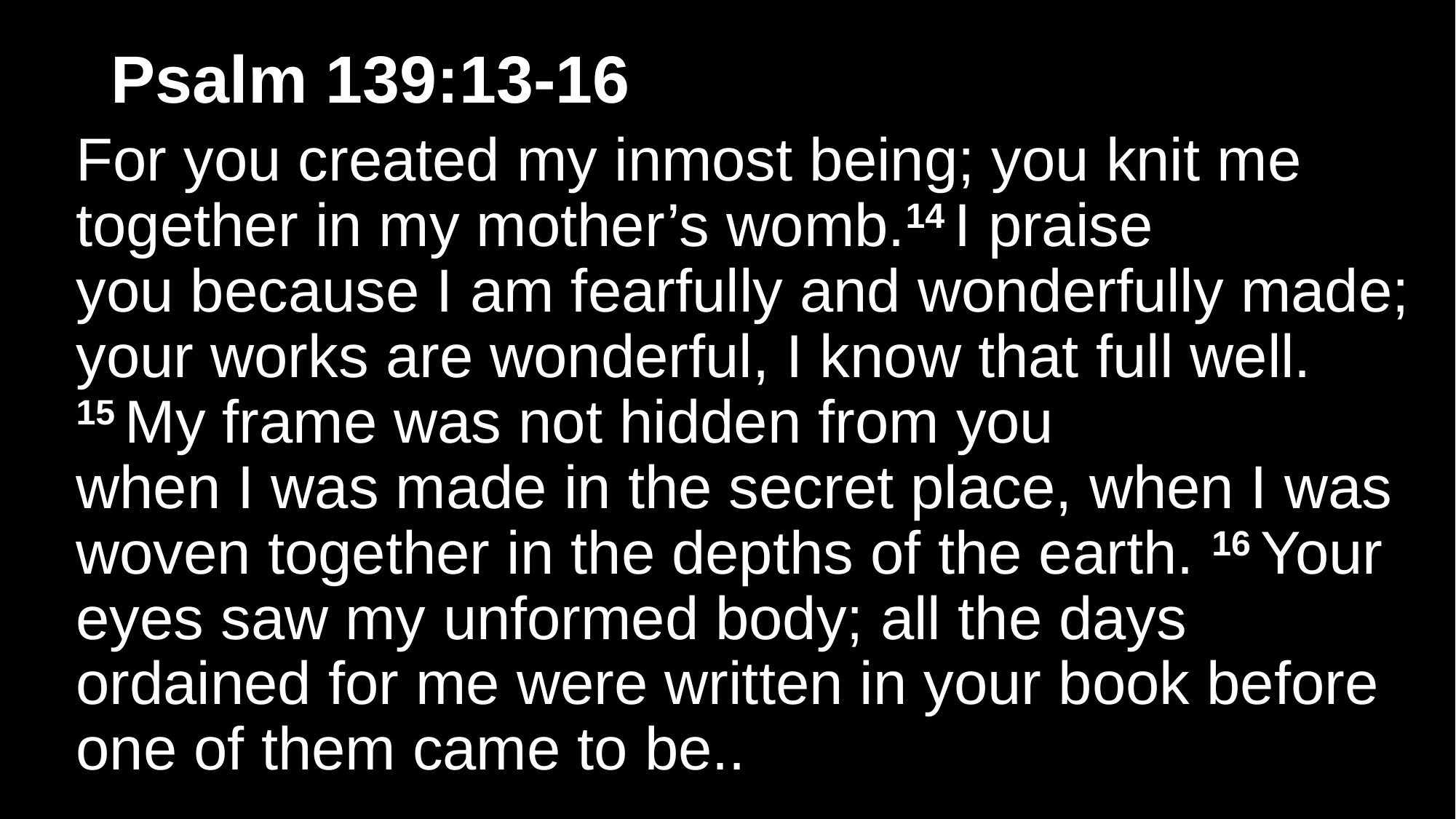

Psalm 139:13-16
For you created my inmost being; you knit me together in my mother’s womb.14 I praise you because I am fearfully and wonderfully made; your works are wonderful, I know that full well. 15 My frame was not hidden from you
when I was made in the secret place, when I was woven together in the depths of the earth. 16 Your eyes saw my unformed body; all the days ordained for me were written in your book before one of them came to be..